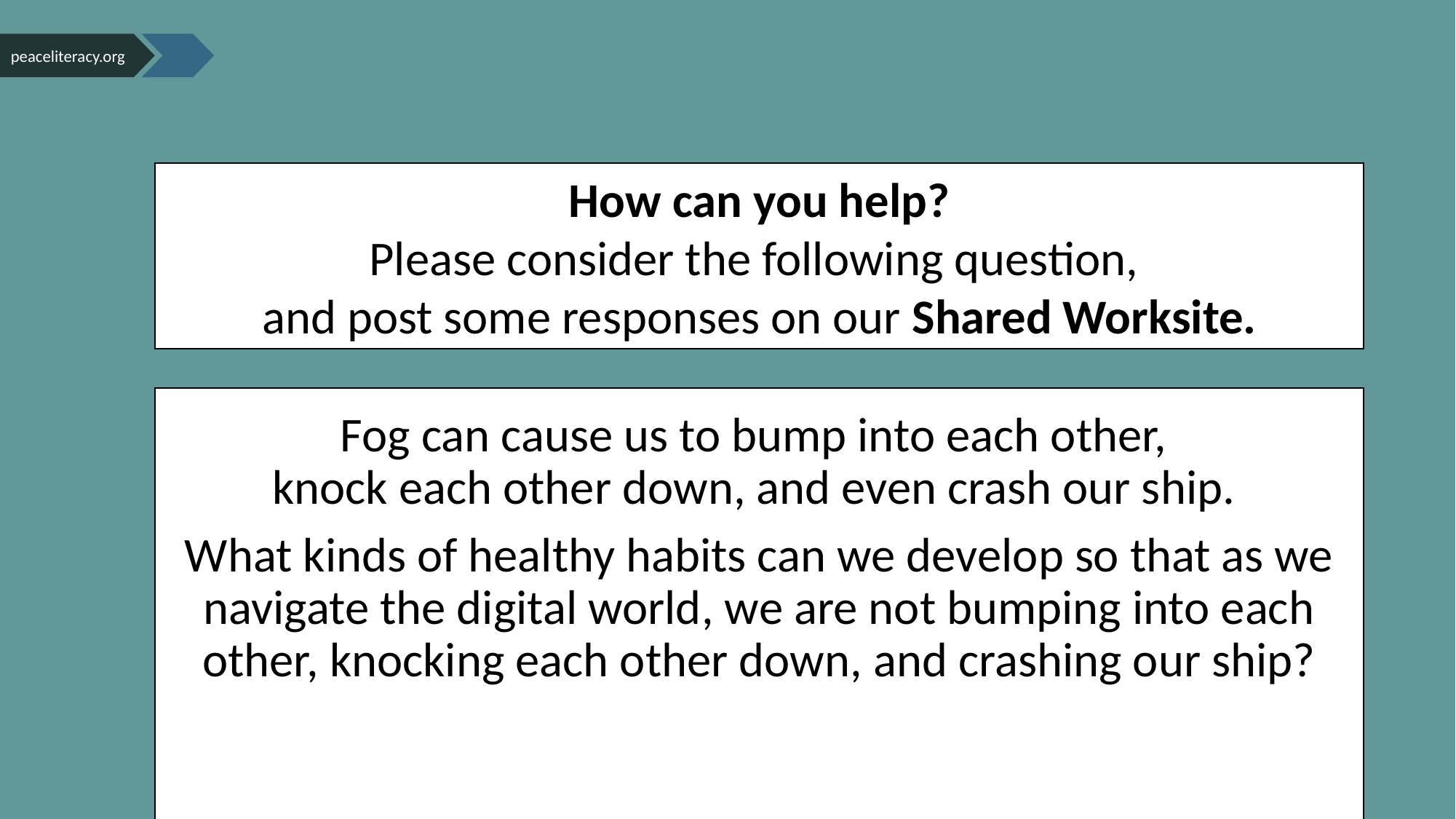

peaceliteracy.org
How can you help?
Please consider the following question,
and post some responses on our Shared Worksite.
Fog can cause us to bump into each other,
knock each other down, and even crash our ship.
What kinds of healthy habits can we develop so that as we navigate the digital world, we are not bumping into each other, knocking each other down, and crashing our ship?